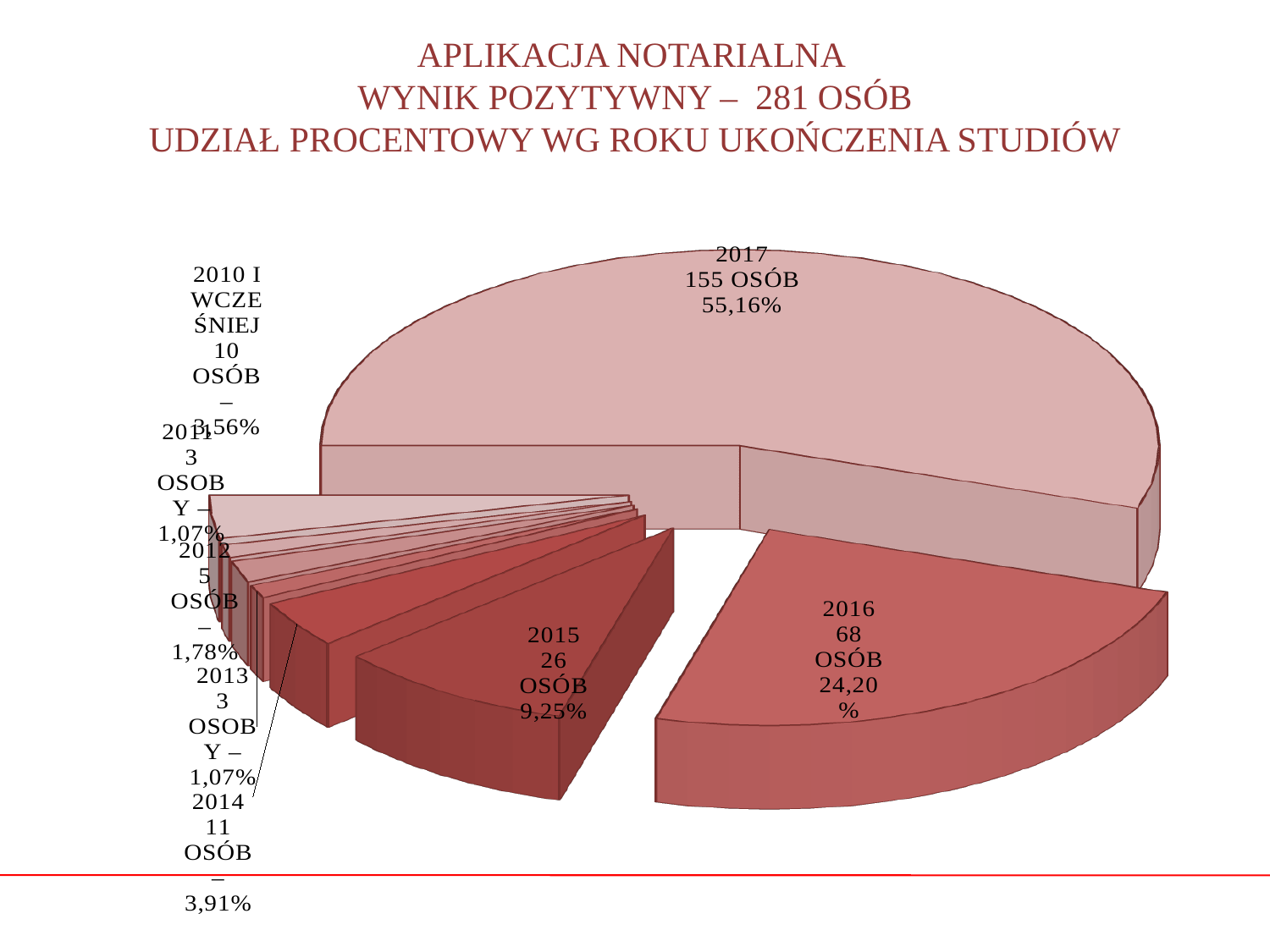

# APLIKACJA NOTARIALNA WYNIK POZYTYWNY –  281 OSÓB UDZIAŁ PROCENTOWY WG ROKU UKOŃCZENIA STUDIÓW

[unsupported chart]